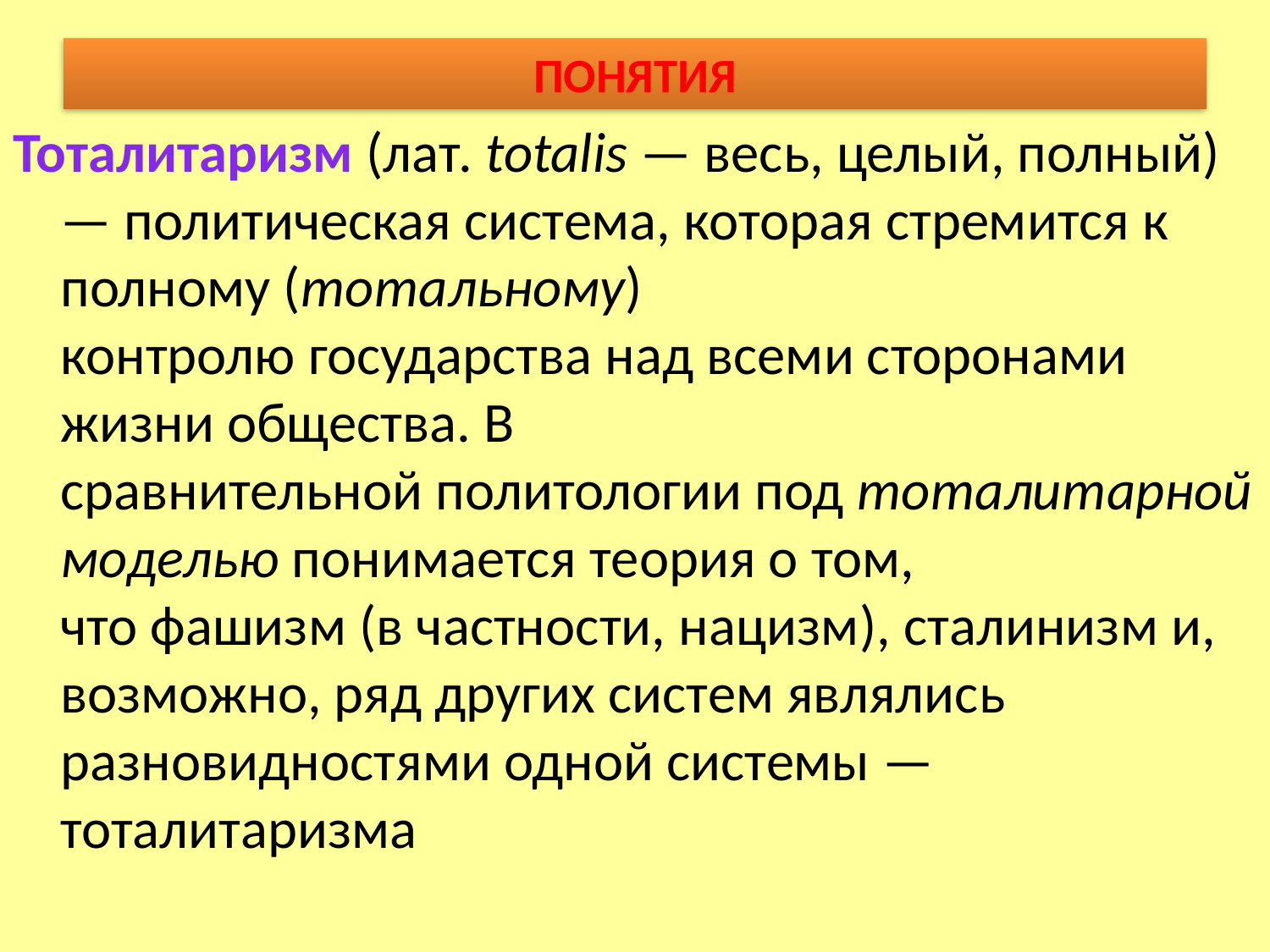

# ПОНЯТИЯ
Тоталитаризм (лат. totalis — весь, целый, полный) — политическая система, которая стремится к полному (тотальному) контролю государства над всеми сторонами жизни общества. В сравнительной политологии под тоталитарной моделью понимается теория о том, что фашизм (в частности, нацизм), сталинизм и, возможно, ряд других систем являлись разновидностями одной системы — тоталитаризма